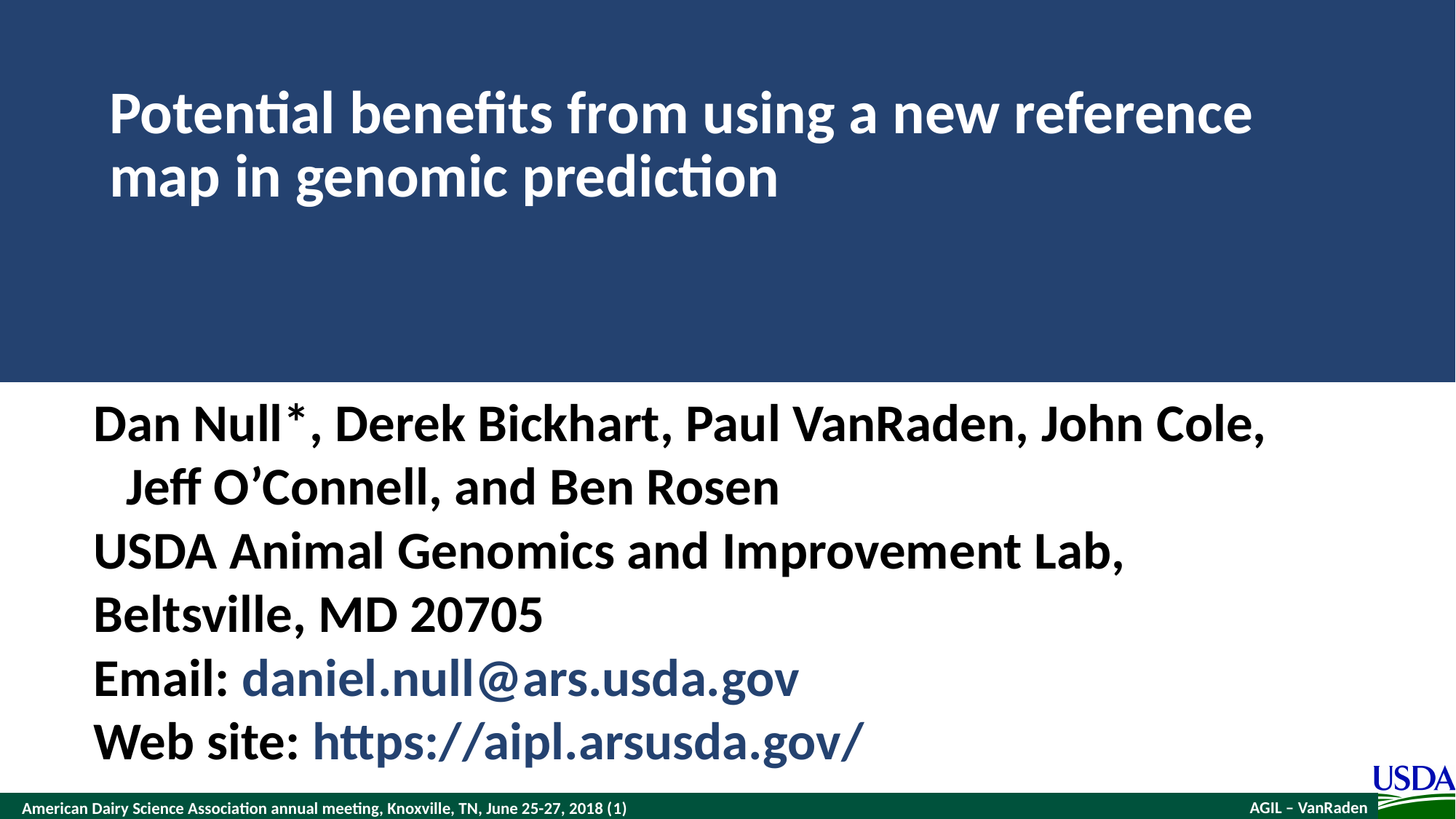

# Potential benefits from using a new reference map in genomic prediction
Dan Null*, Derek Bickhart, Paul VanRaden, John Cole, Jeff O’Connell, and Ben Rosen
USDA Animal Genomics and Improvement Lab,
Beltsville, MD 20705
Email: daniel.null@ars.usda.gov
Web site: https://aipl.arsusda.gov/